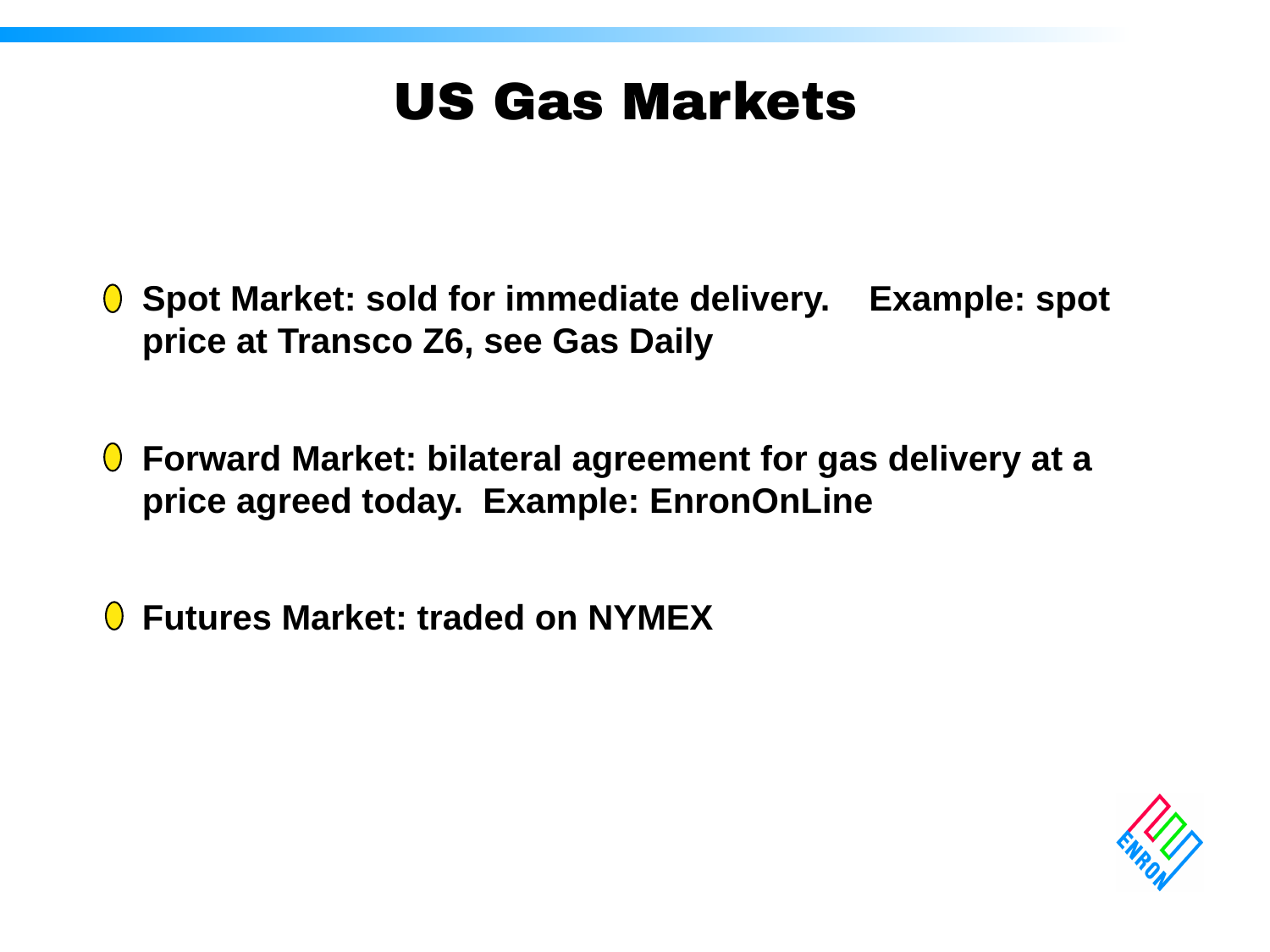

US Gas Markets
Spot Market: sold for immediate delivery.    Example: spot price at Transco Z6, see Gas Daily
Forward Market: bilateral agreement for gas delivery at a price agreed today.  Example: EnronOnLine
Futures Market: traded on NYMEX